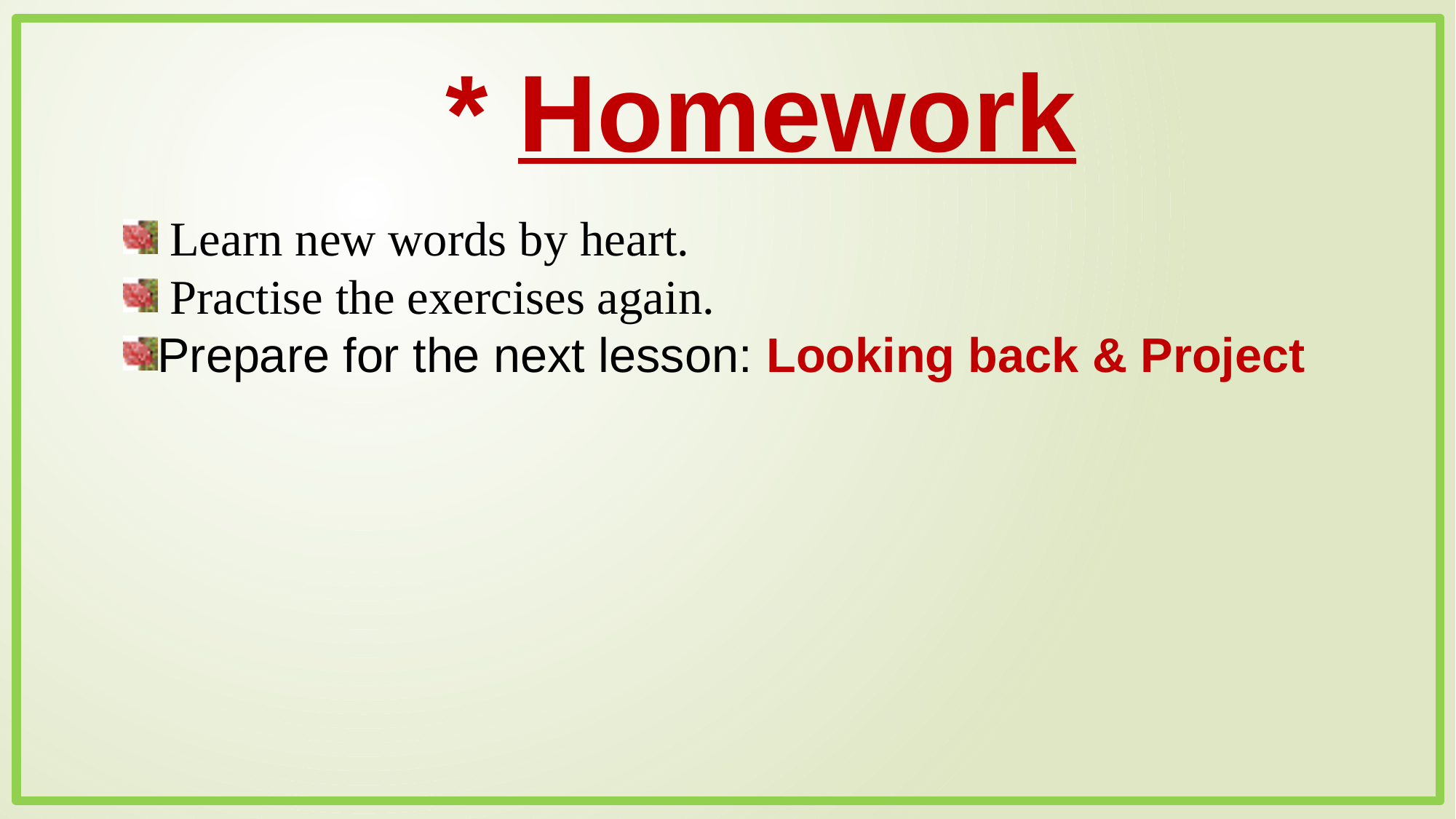

* Homework
 Learn new words by heart.
 Practise the exercises again.
Prepare for the next lesson: Looking back & Project